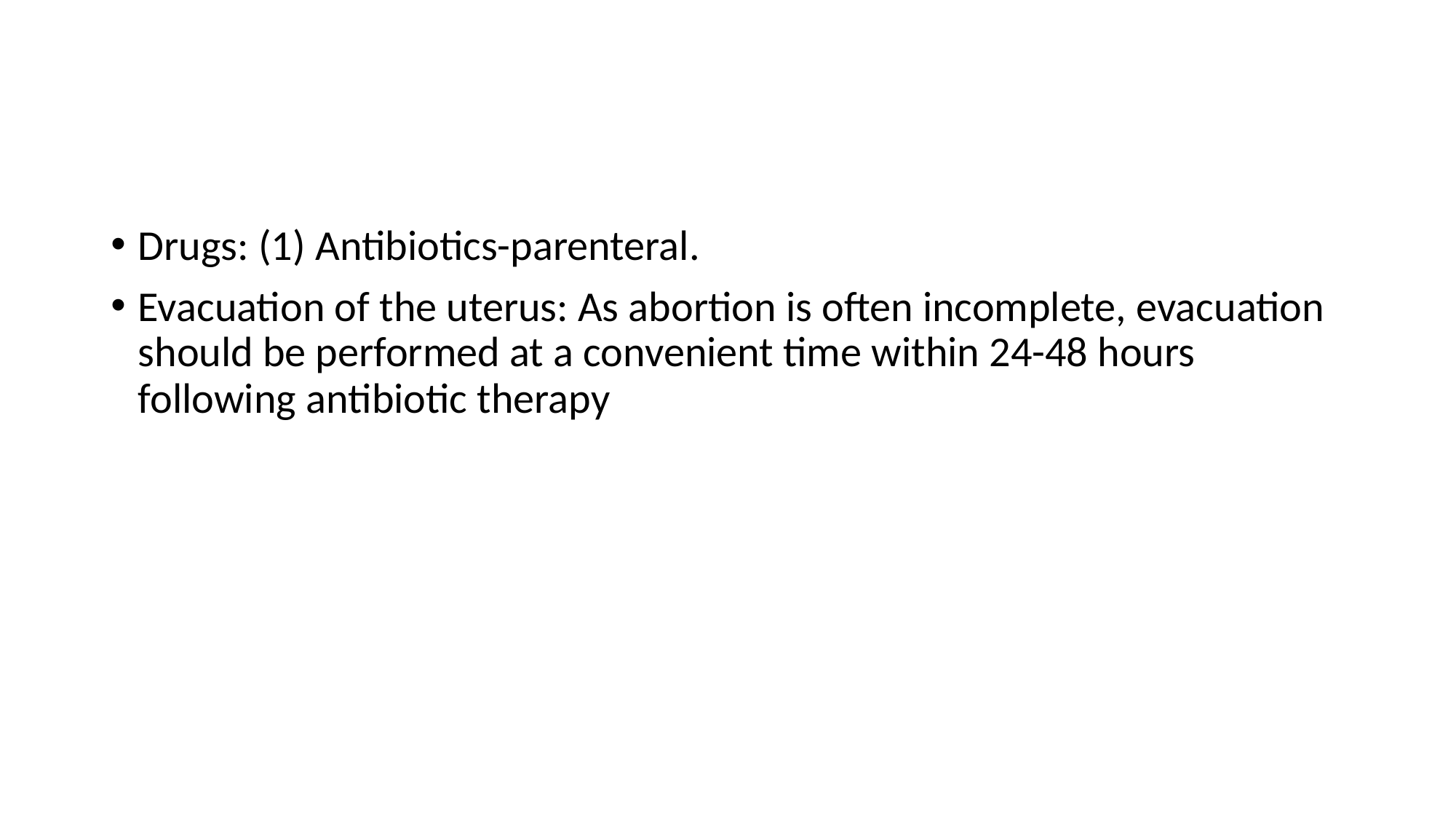

#
Drugs: (1) Antibiotics-parenteral.
Evacuation of the uterus: As abortion is often incomplete, evacuation should be performed at a convenient time within 24-48 hours following antibiotic therapy